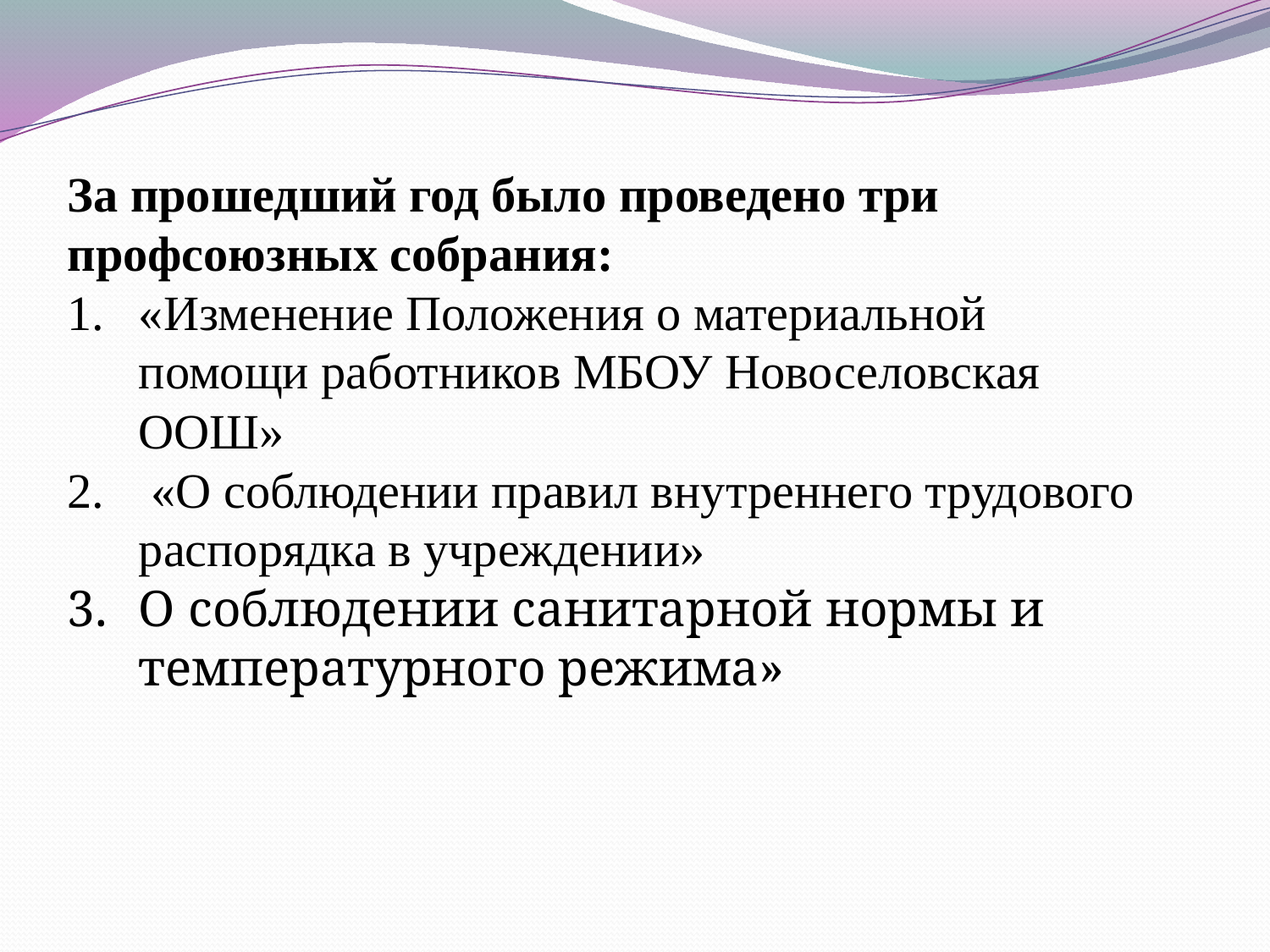

За прошедший год было проведено три профсоюзных собрания:
«Изменение Положения о материальной помощи работников МБОУ Новоселовская  ООШ»
 «О соблюдении правил внутреннего трудового распорядка в учреждении»
О соблюдении санитарной нормы и температурного режима»